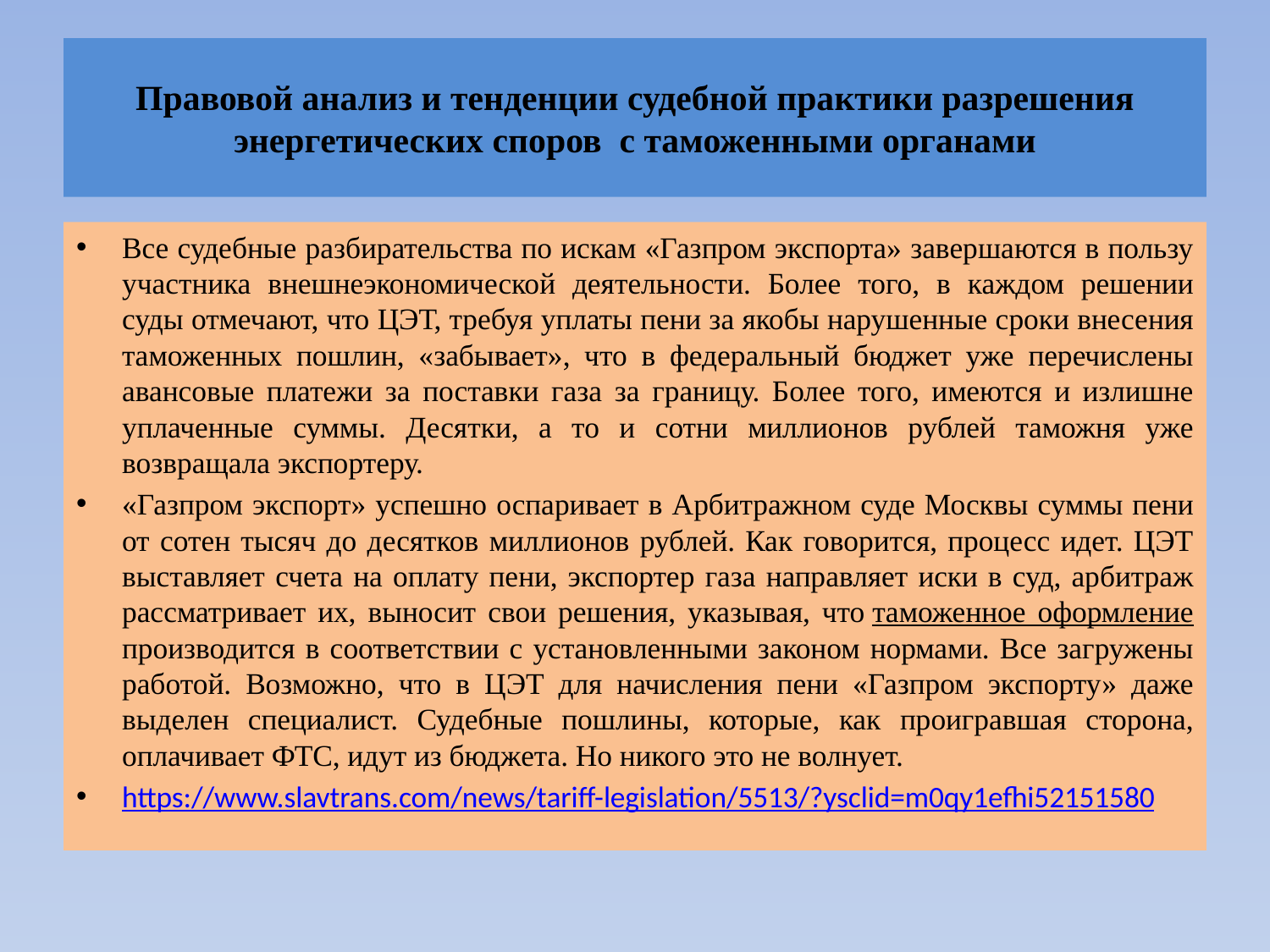

# Правовой анализ и тенденции судебной практики разрешения энергетических споров  с таможенными органами
Все судебные разбирательства по искам «Газпром экспорта» завершаются в пользу участника внешнеэкономической деятельности. Более того, в каждом решении суды отмечают, что ЦЭТ, требуя уплаты пени за якобы нарушенные сроки внесения таможенных пошлин, «забывает», что в федеральный бюджет уже перечислены авансовые платежи за поставки газа за границу. Более того, имеются и излишне уплаченные суммы. Десятки, а то и сотни миллионов рублей таможня уже возвращала экспортеру.
«Газпром экспорт» успешно оспаривает в Арбитражном суде Москвы суммы пени от сотен тысяч до десятков миллионов рублей. Как говорится, процесс идет. ЦЭТ выставляет счета на оплату пени, экспортер газа направляет иски в суд, арбитраж рассматривает их, выносит свои решения, указывая, что таможенное оформление производится в соответствии с установленными законом нормами. Все загружены работой. Возможно, что в ЦЭТ для начисления пени «Газпром экспорту» даже выделен специалист. Судебные пошлины, которые, как проигравшая сторона, оплачивает ФТС, идут из бюджета. Но никого это не волнует.
https://www.slavtrans.com/news/tariff-legislation/5513/?ysclid=m0qy1efhi52151580